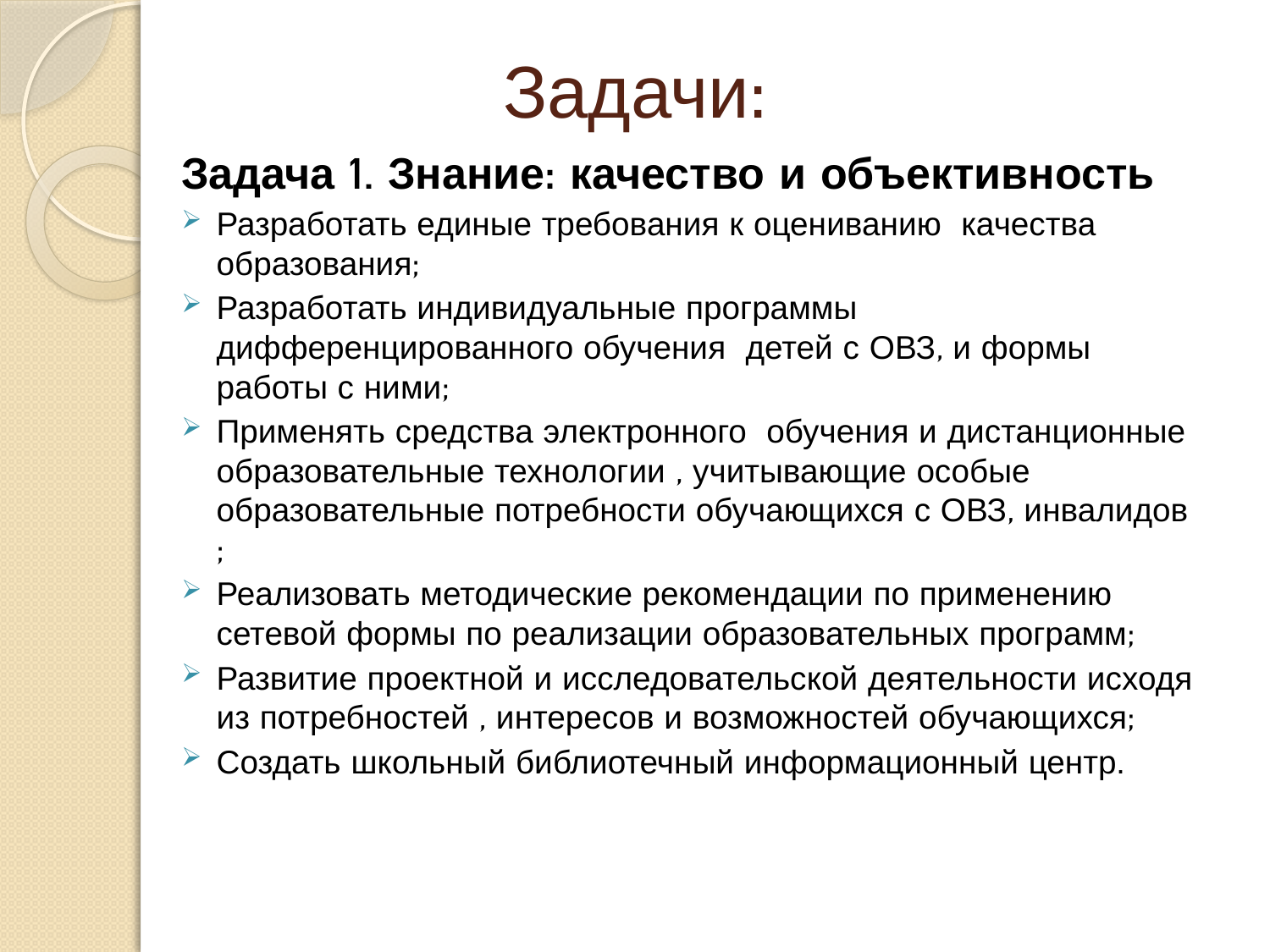

# Задачи:
Задача 1. Знание: качество и объективность
Разработать единые требования к оцениванию  качества образования;
Разработать индивидуальные программы дифференцированного обучения  детей с ОВЗ, и формы работы с ними;
Применять средства электронного  обучения и дистанционные образовательные технологии , учитывающие особые образовательные потребности обучающихся с ОВЗ, инвалидов ;
Реализовать методические рекомендации по применению сетевой формы по реализации образовательных программ;
Развитие проектной и исследовательской деятельности исходя из потребностей , интересов и возможностей обучающихся;
Создать школьный библиотечный информационный центр.